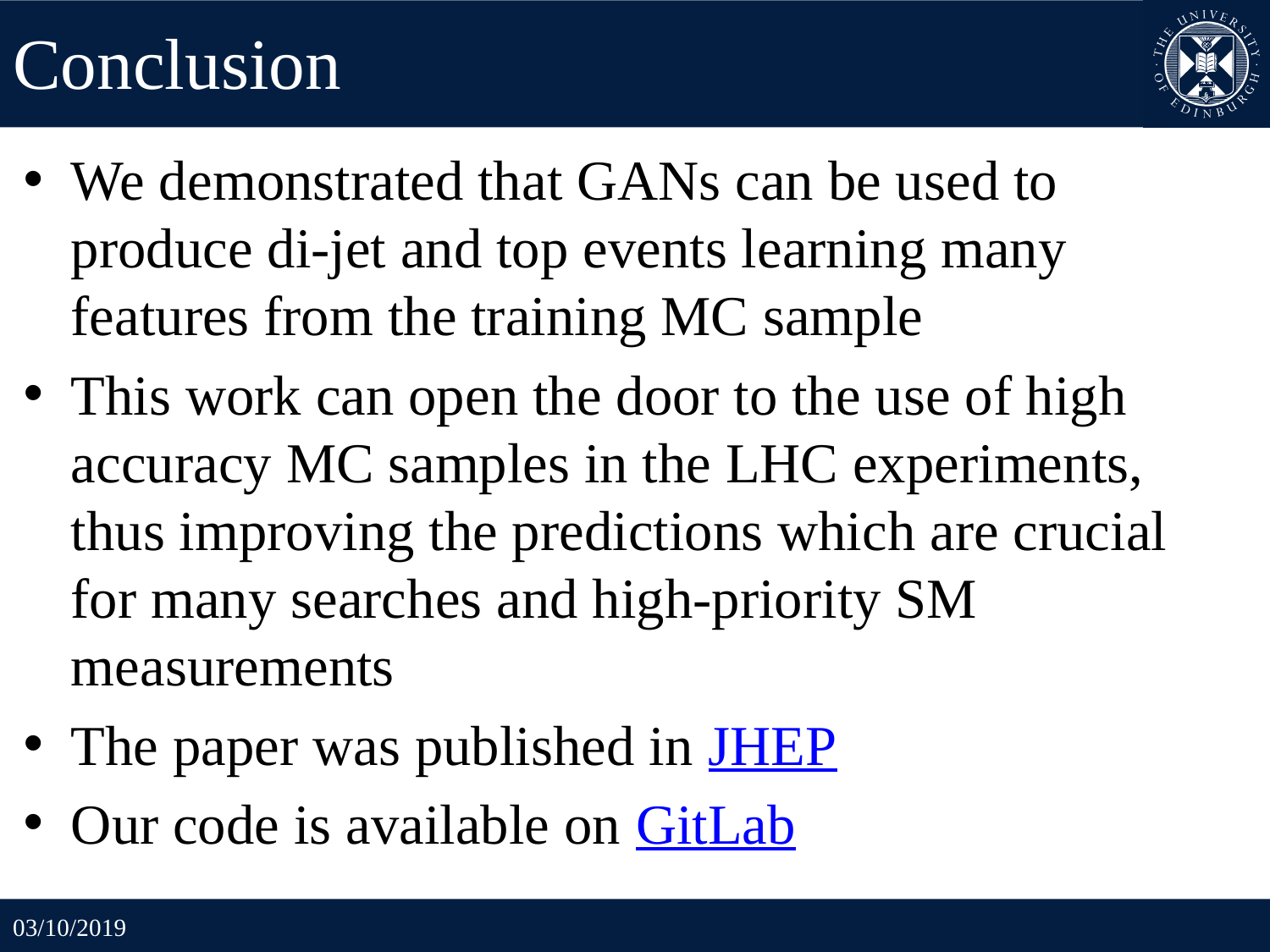

# Conclusion
We demonstrated that GANs can be used to produce di-jet and top events learning many features from the training MC sample
This work can open the door to the use of high accuracy MC samples in the LHC experiments, thus improving the predictions which are crucial for many searches and high-priority SM measurements
The paper was published in JHEP
Our code is available on GitLab

03/10/2019